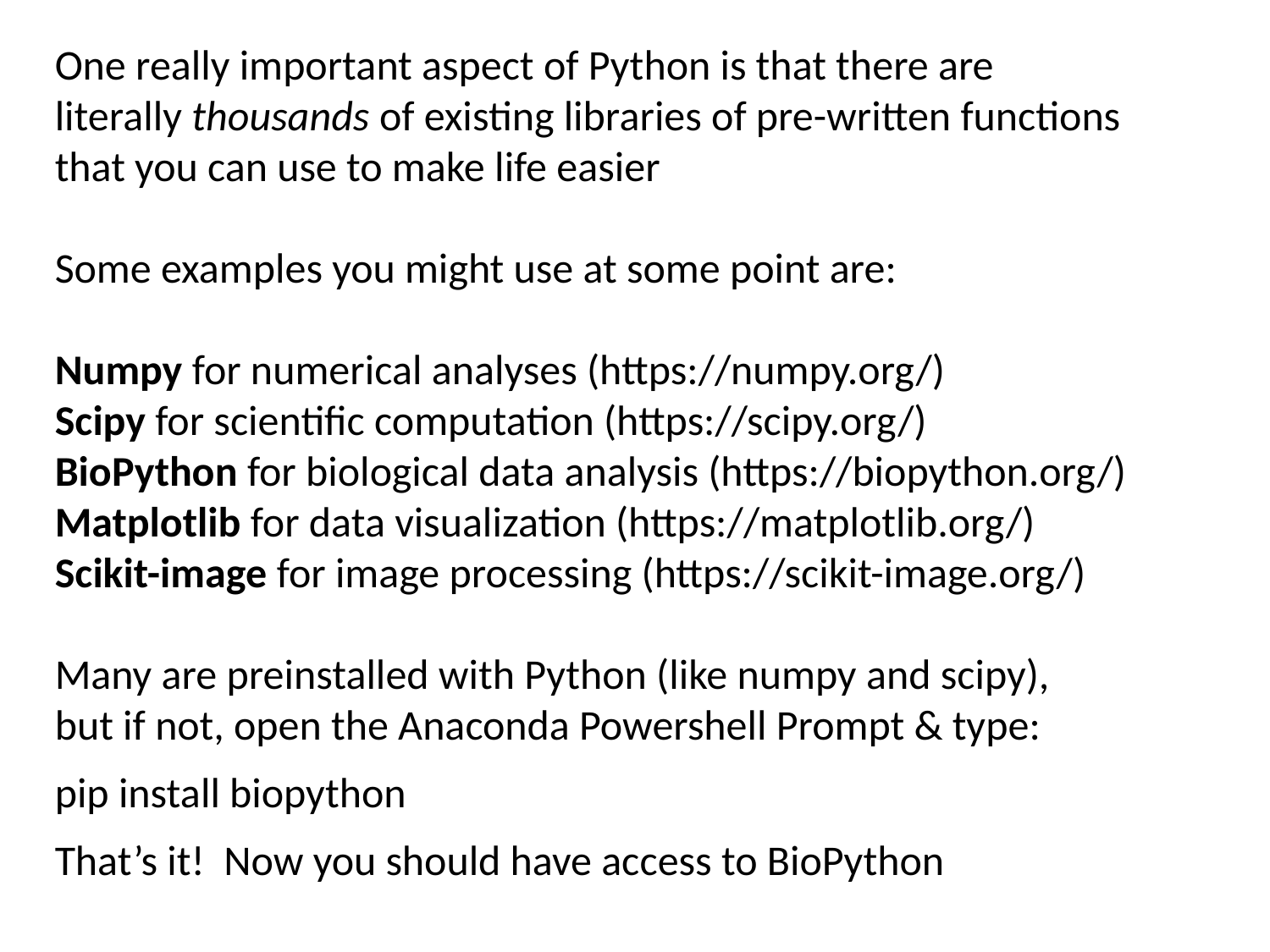

One really important aspect of Python is that there are literally thousands of existing libraries of pre-written functions that you can use to make life easier

Some examples you might use at some point are:

Numpy for numerical analyses (https://numpy.org/)
Scipy for scientific computation (https://scipy.org/)
BioPython for biological data analysis (https://biopython.org/)
Matplotlib for data visualization (https://matplotlib.org/)
Scikit-image for image processing (https://scikit-image.org/)

Many are preinstalled with Python (like numpy and scipy),
but if not, open the Anaconda Powershell Prompt & type:

pip install biopython

That’s it!  Now you should have access to BioPython